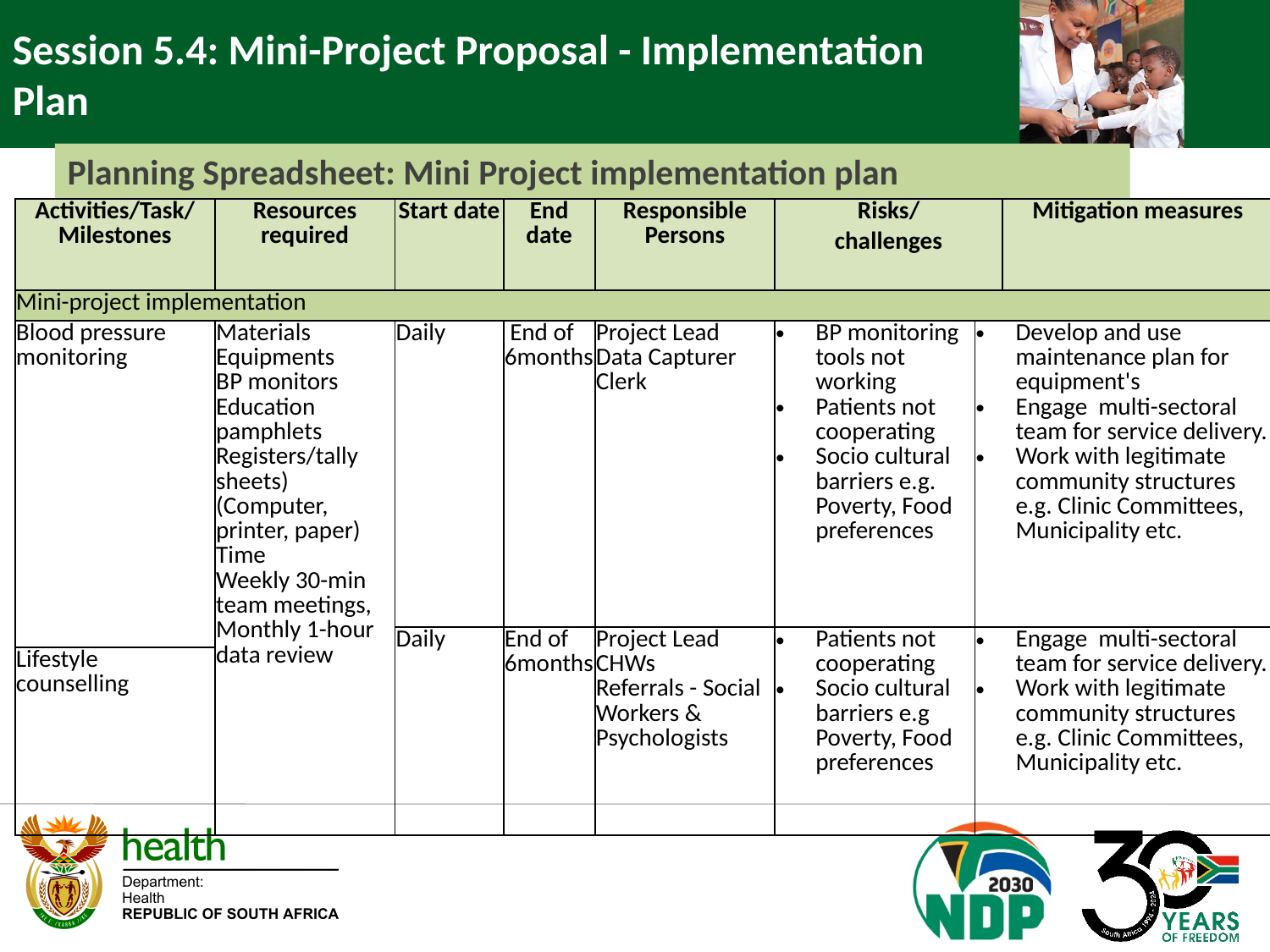

Session 5.4: Mini-Project Proposal - Implementation Plan
Planning Spreadsheet: Mini Project implementation plan
| Activities/Task/Milestones | Resources required | Start date | End date | Responsible Persons | Risks/ |  | Mitigation measures |
| --- | --- | --- | --- | --- | --- | --- | --- |
|  |  |  |  |  | challenges |  |  |
| Mini-project implementation |  |  |  |  |  |  |  |
| Blood pressure monitoring | Materials Equipments BP monitors Education pamphlets Registers/tally sheets) (Computer, printer, paper) Time Weekly 30-min team meetings, Monthly 1-hour data review | Daily | End of 6months | Project Lead Data Capturer Clerk | BP monitoring tools not working Patients not cooperating Socio cultural barriers e.g. Poverty, Food preferences | Develop and use maintenance plan for equipment's Engage multi-sectoral team for service delivery. Work with legitimate community structures e.g. Clinic Committees, Municipality etc. |  |
|  |  | Daily | End of 6months | Project Lead CHWs Referrals - Social Workers & Psychologists | Patients not cooperating Socio cultural barriers e.g Poverty, Food preferences | Engage multi-sectoral team for service delivery. Work with legitimate community structures e.g. Clinic Committees, Municipality etc. |  |
| Lifestyle counselling |  |  |  |  |  |  |  |